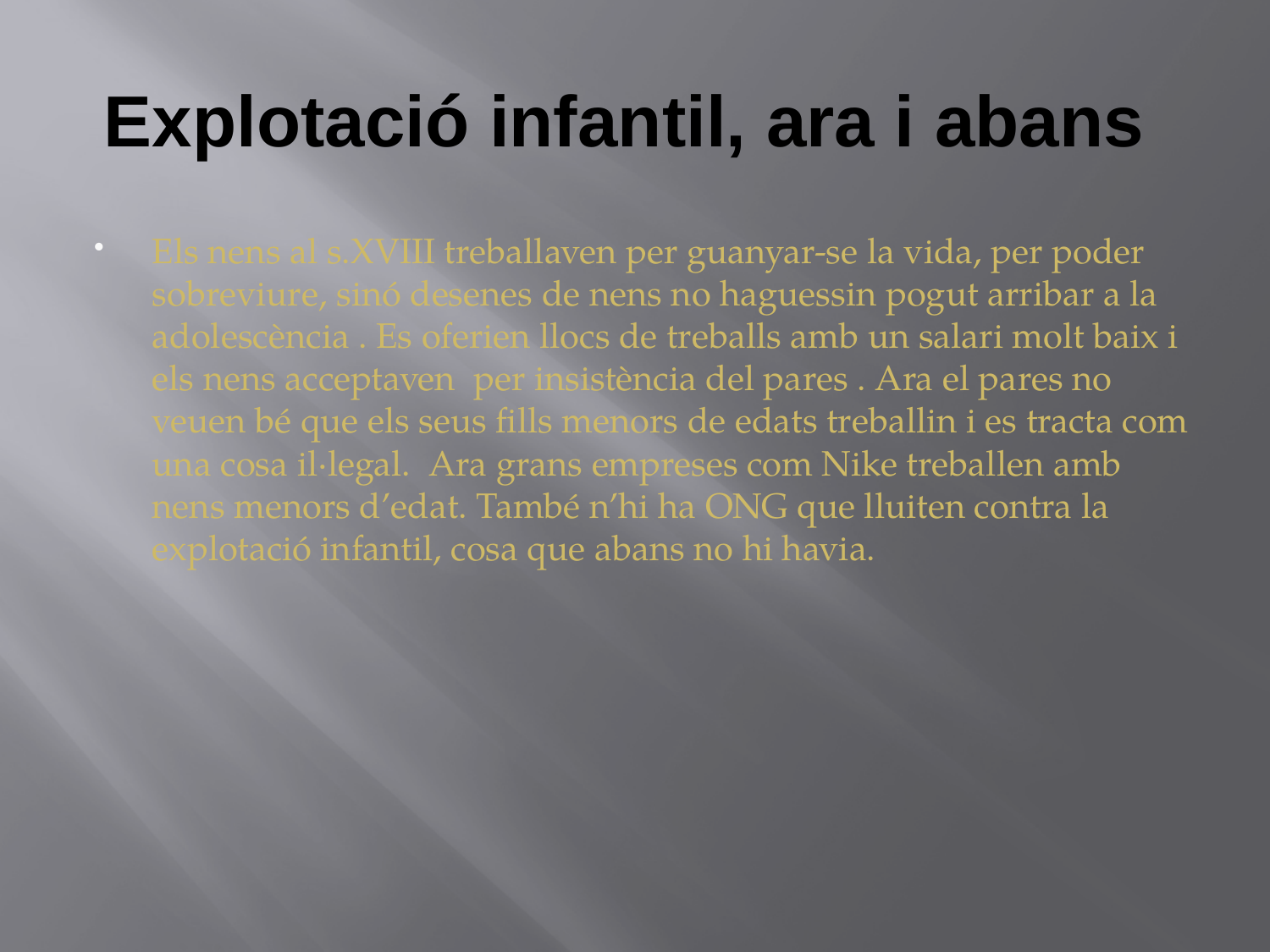

# Explotació infantil, ara i abans
Els nens al s.XVIII treballaven per guanyar-se la vida, per poder sobreviure, sinó desenes de nens no haguessin pogut arribar a la adolescència . Es oferien llocs de treballs amb un salari molt baix i els nens acceptaven  per insistència del pares . Ara el pares no veuen bé que els seus fills menors de edats treballin i es tracta com una cosa il·legal.  Ara grans empreses com Nike treballen amb nens menors d’edat. També n’hi ha ONG que lluiten contra la explotació infantil, cosa que abans no hi havia.